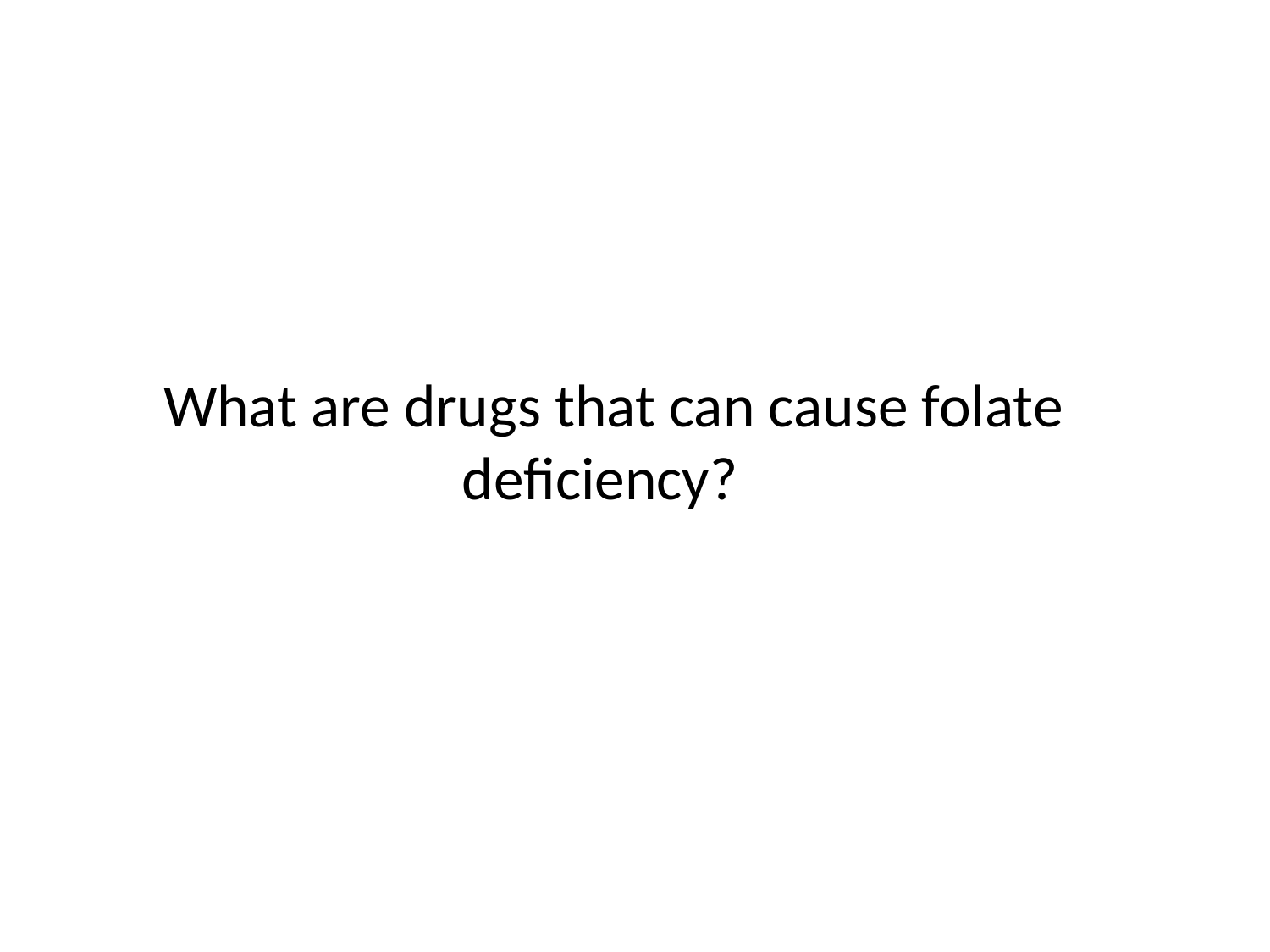

# What are drugs that can cause folate deficiency?